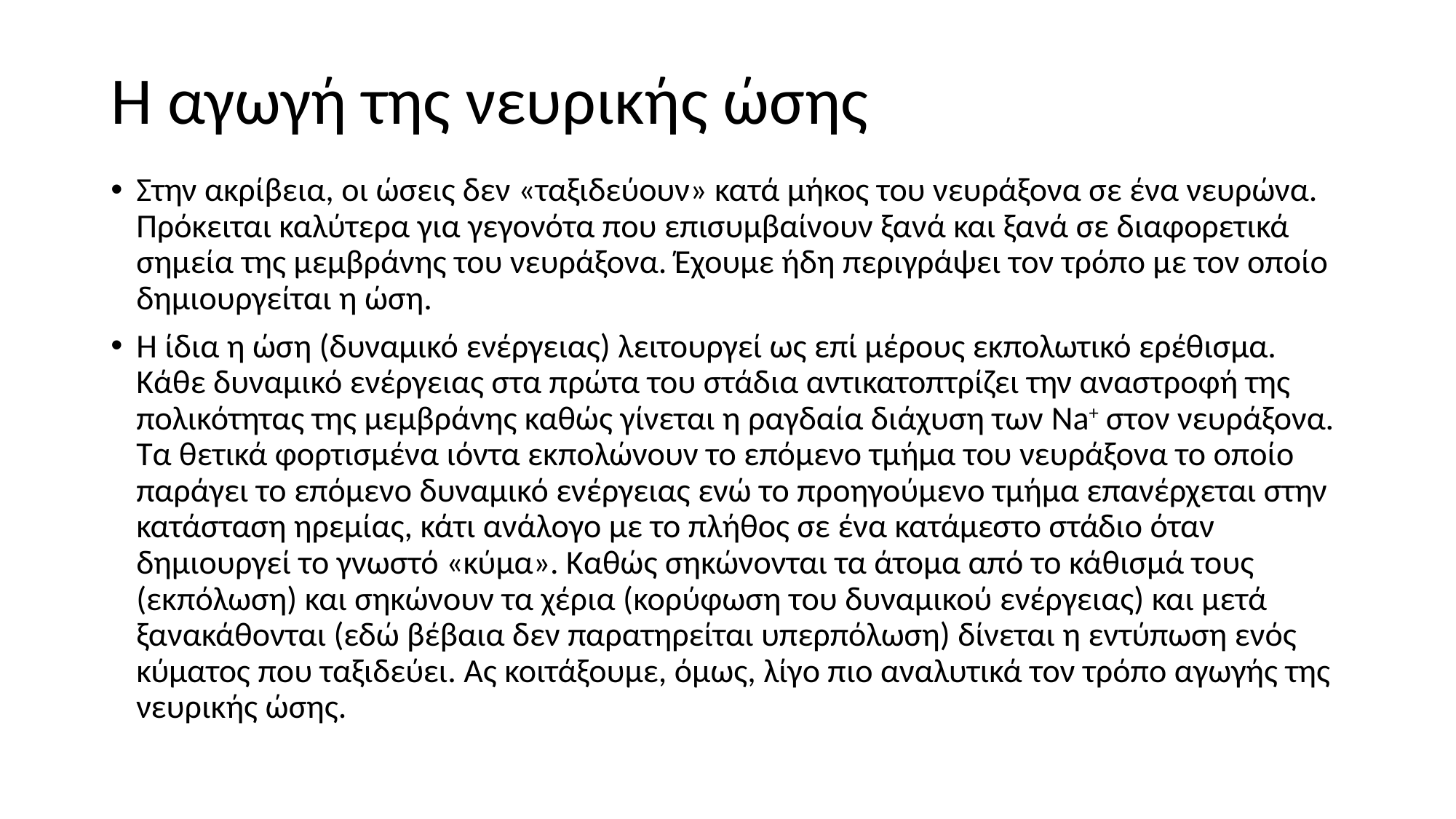

# Η αγωγή της νευρικής ώσης
Στην ακρίβεια, οι ώσεις δεν «ταξιδεύουν» κατά μήκος του νευράξονα σε ένα νευρώνα. Πρόκειται καλύτερα για γεγονότα που επισυμβαίνουν ξανά και ξανά σε διαφορετικά σημεία της μεμβράνης του νευράξονα. Έχουμε ήδη περιγράψει τον τρόπο με τον οποίο δημιουργείται η ώση.
Η ίδια η ώση (δυναμικό ενέργειας) λειτουργεί ως επί μέρους εκπολωτικό ερέθισμα. Κάθε δυναμικό ενέργειας στα πρώτα του στάδια αντικατοπτρίζει την αναστροφή της πολικότητας της μεμβράνης καθώς γίνεται η ραγδαία διάχυση των Na+ στον νευράξονα. Τα θετικά φορτισμένα ιόντα εκπολώνουν το επόμενο τμήμα του νευράξονα το οποίο παράγει το επόμενο δυναμικό ενέργειας ενώ το προηγούμενο τμήμα επανέρχεται στην κατάσταση ηρεμίας, κάτι ανάλογο με το πλήθος σε ένα κατάμεστο στάδιο όταν δημιουργεί το γνωστό «κύμα». Καθώς σηκώνονται τα άτομα από το κάθισμά τους (εκπόλωση) και σηκώνουν τα χέρια (κορύφωση του δυναμικού ενέργειας) και μετά ξανακάθονται (εδώ βέβαια δεν παρατηρείται υπερπόλωση) δίνεται η εντύπωση ενός κύματος που ταξιδεύει. Ας κοιτάξουμε, όμως, λίγο πιο αναλυτικά τον τρόπο αγωγής της νευρικής ώσης.